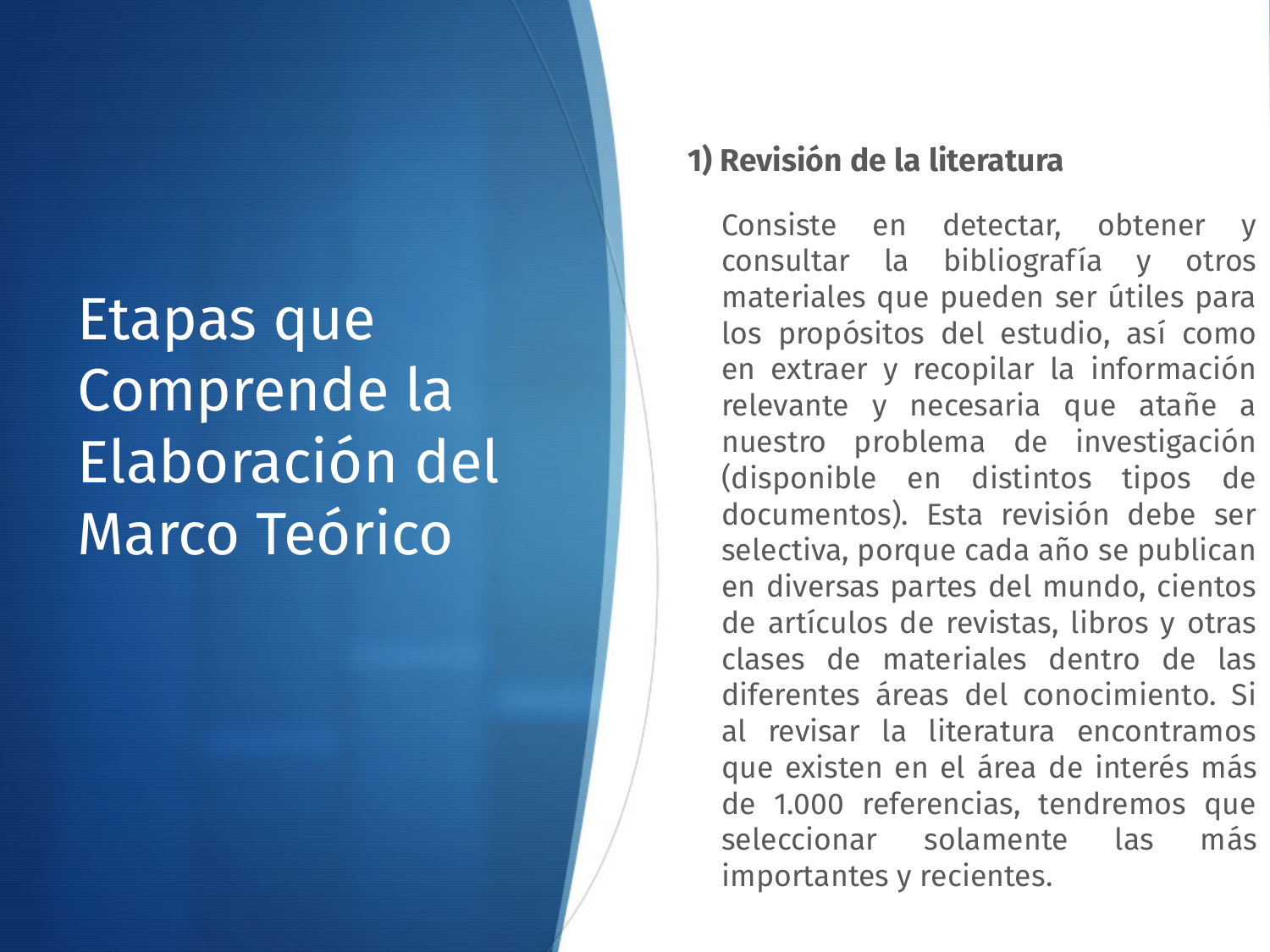

1) Revisión de la literatura
Consiste en detectar, obtener y consultar la bibliografía y otros materiales que pueden ser útiles para los propósitos del estudio, así como en extraer y recopilar la información relevante y necesaria que atañe a nuestro problema de investigación (disponible en distintos tipos de documentos). Esta revisión debe ser selectiva, porque cada año se publican en diversas partes del mundo, cientos de artículos de revistas, libros y otras clases de materiales dentro de las diferentes áreas del conocimiento. Si al revisar la literatura encontramos que existen en el área de interés más de 1.000 referencias, tendremos que seleccionar solamente las más importantes y recientes.
# Etapas que Comprende la Elaboración del Marco Teórico